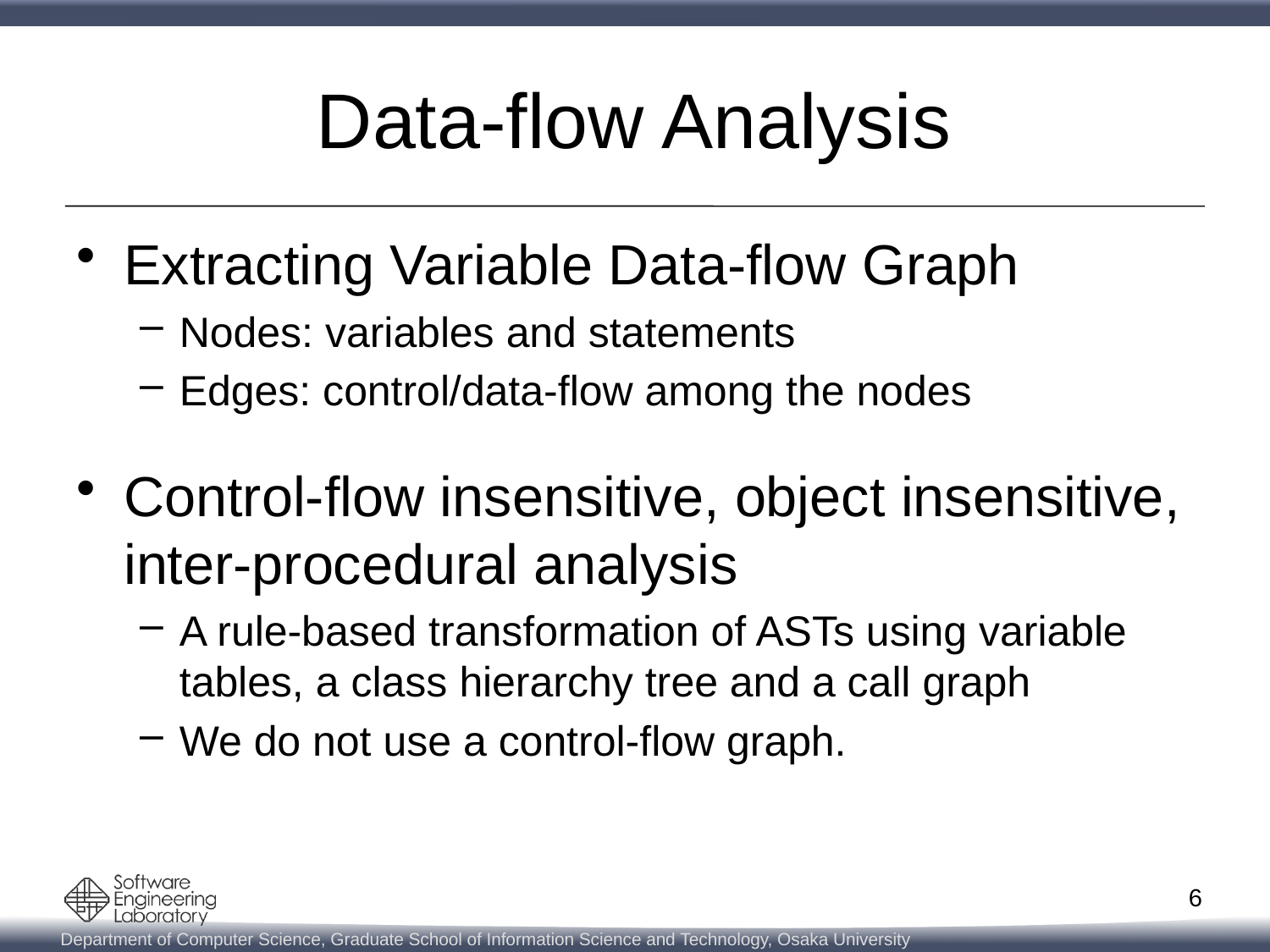

# Data-flow Analysis
Extracting Variable Data-flow Graph
Nodes: variables and statements
Edges: control/data-flow among the nodes

Control-flow insensitive, object insensitive, inter-procedural analysis
A rule-based transformation of ASTs using variable tables, a class hierarchy tree and a call graph
We do not use a control-flow graph.
6